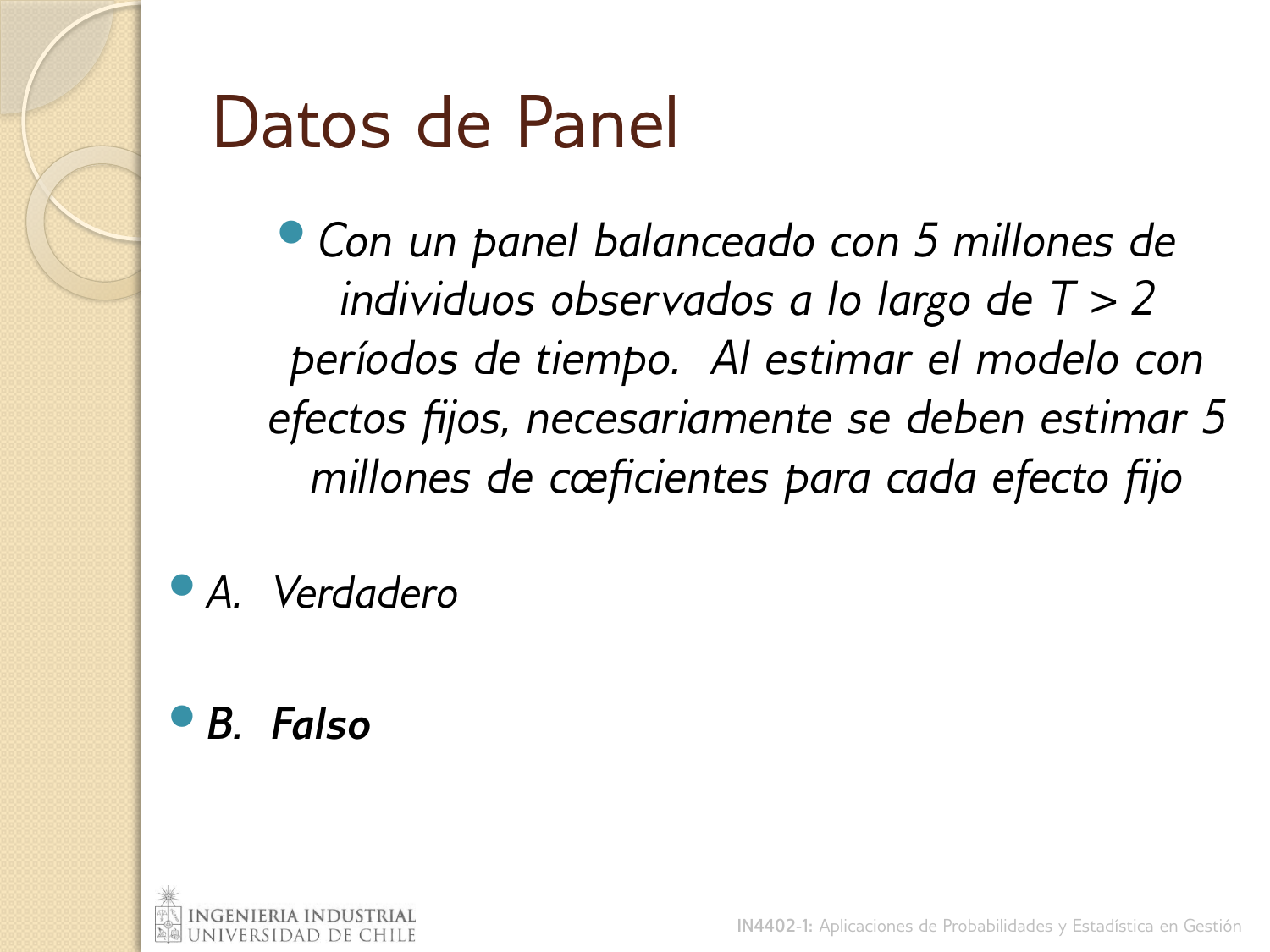

# Datos de Panel
Con un panel balanceado con 5 millones de individuos observados a lo largo de T > 2 períodos de tiempo.  Al estimar el modelo con efectos fijos, necesariamente se deben estimar 5 millones de coeficientes para cada efecto fijo
A.  Verdadero

B.  Falso